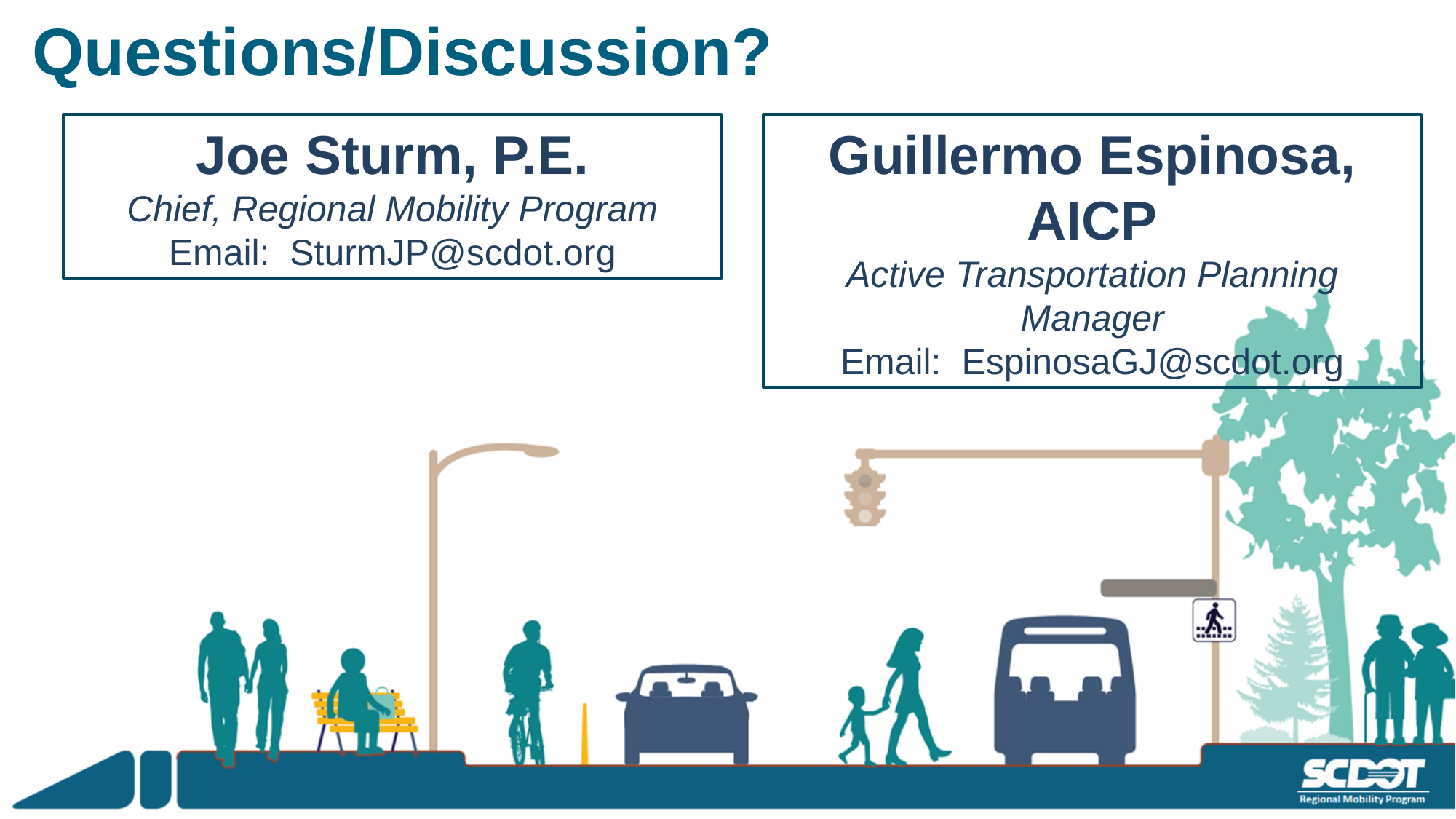

# Questions/Discussion?
Joe Sturm, P.E.
Chief, Regional Mobility Program
Email:  SturmJP@scdot.org
Guillermo Espinosa, AICP
Active Transportation Planning Manager
Email:  EspinosaGJ@scdot.org